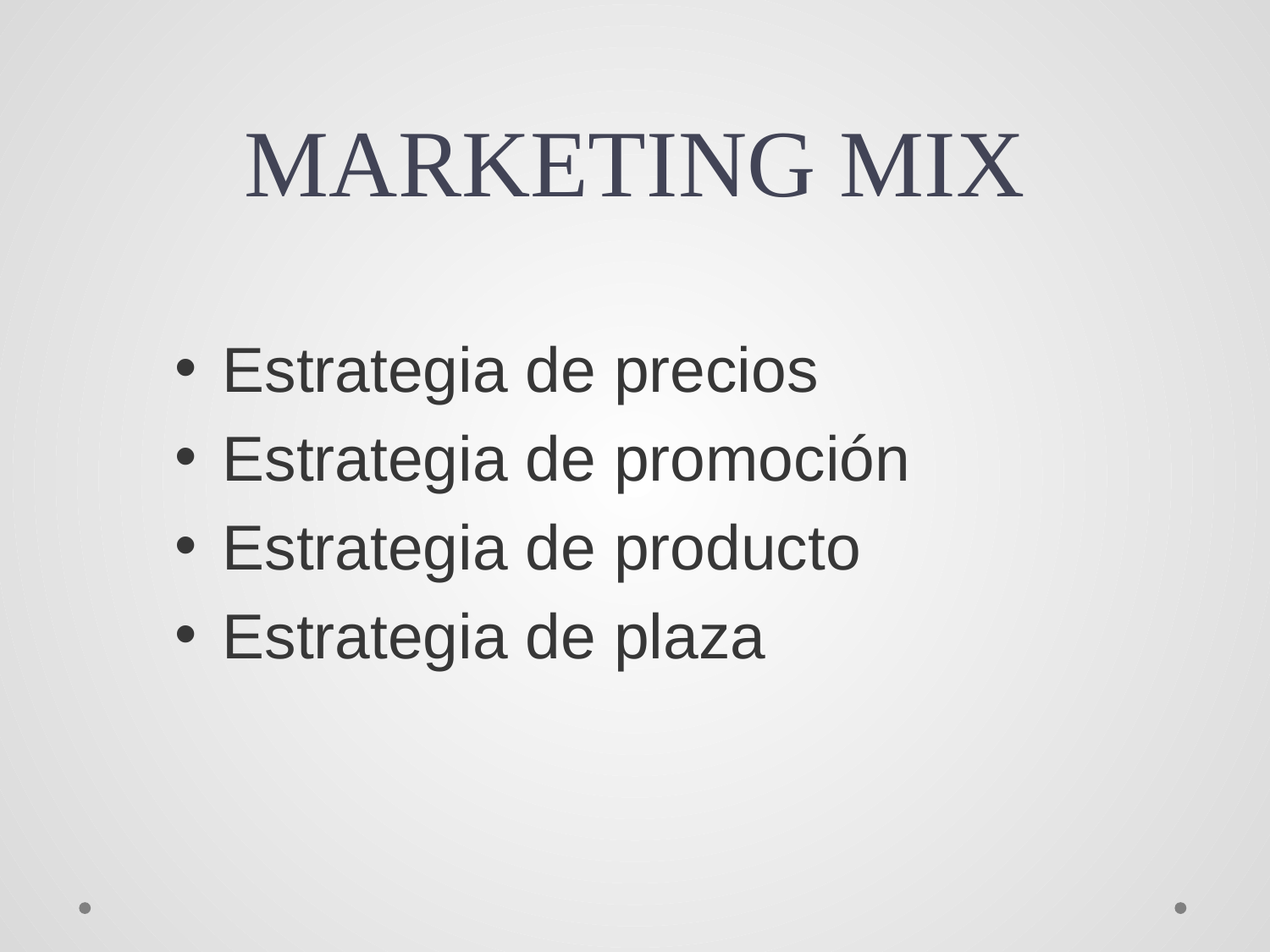

# MARKETING MIX
Estrategia de precios
Estrategia de promoción
Estrategia de producto
Estrategia de plaza